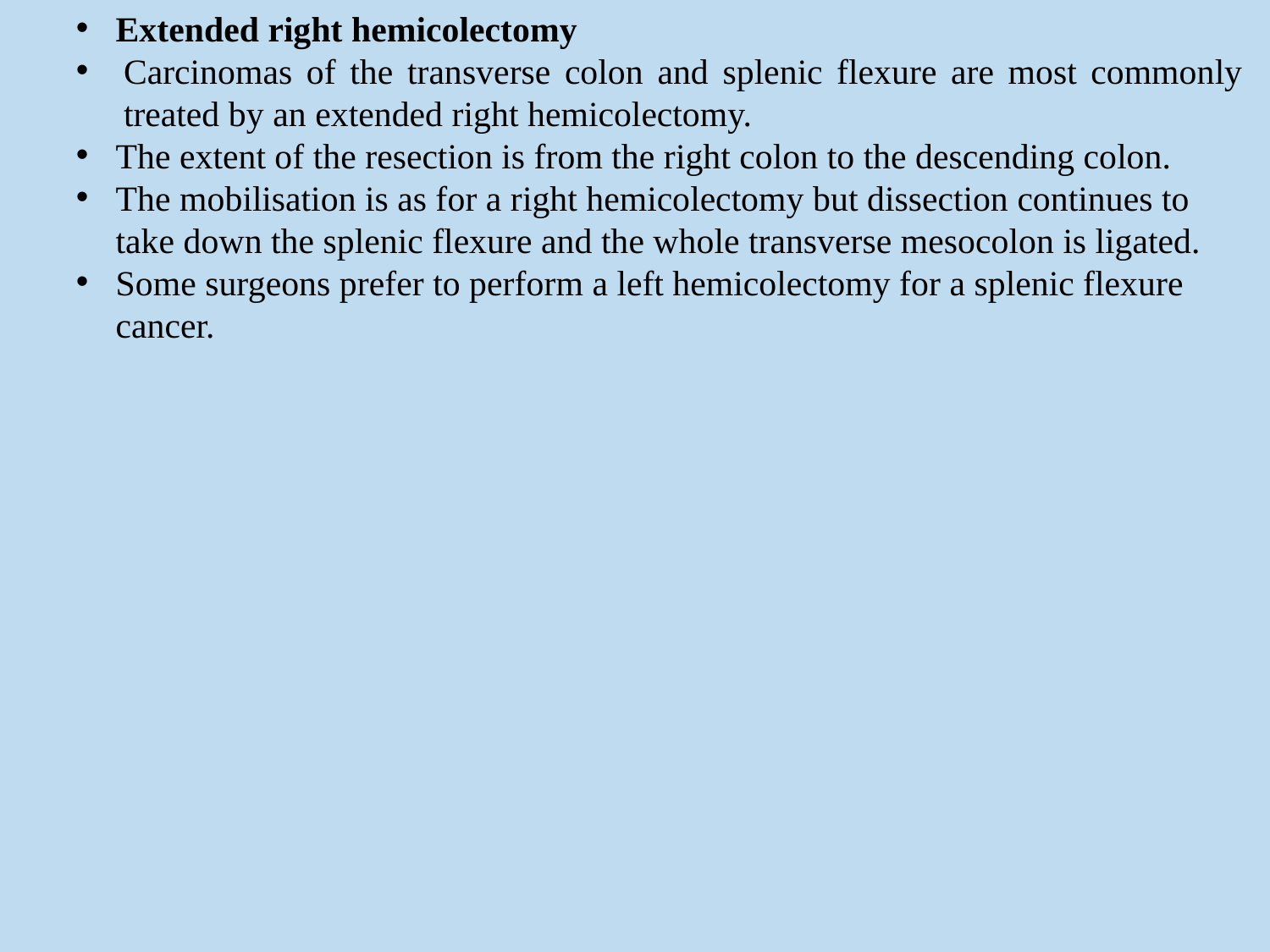

Extended right hemicolectomy
Carcinomas of the transverse colon and splenic flexure are most commonly  treated by an extended right hemicolectomy.
The extent of the resection is from the right colon to the descending colon.
The mobilisation is as for a right hemicolectomy but dissection continues to take down the splenic flexure and the whole transverse mesocolon is ligated.
Some surgeons prefer to perform a left hemicolectomy for a splenic flexure cancer.